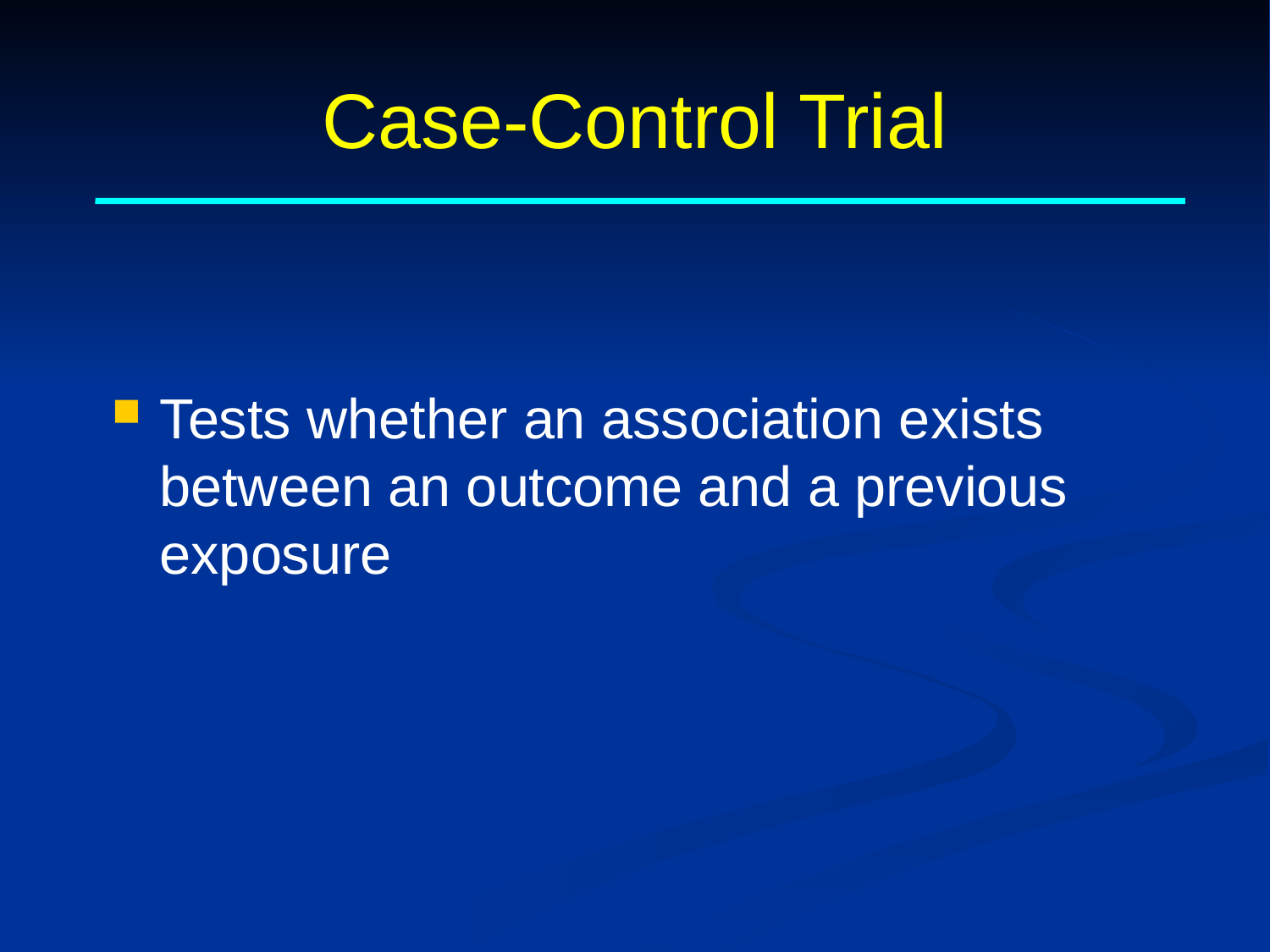

# Case-Control Trial
Tests whether an association exists between an outcome and a previous exposure